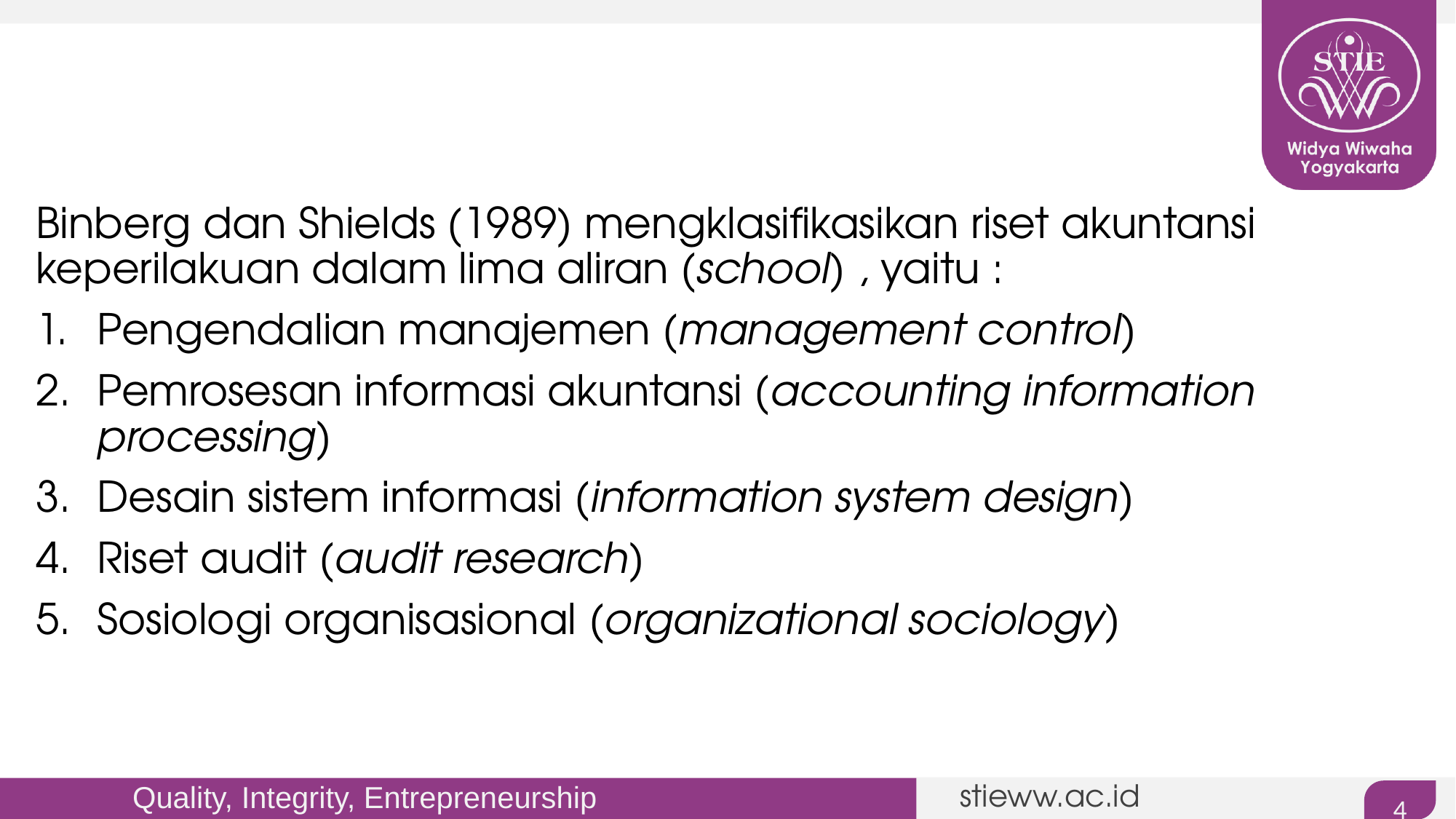

#
Binberg dan Shields (1989) mengklasifikasikan riset akuntansi keperilakuan dalam lima aliran (school) , yaitu :
Pengendalian manajemen (management control)
Pemrosesan informasi akuntansi (accounting information processing)
Desain sistem informasi (information system design)
Riset audit (audit research)
Sosiologi organisasional (organizational sociology)